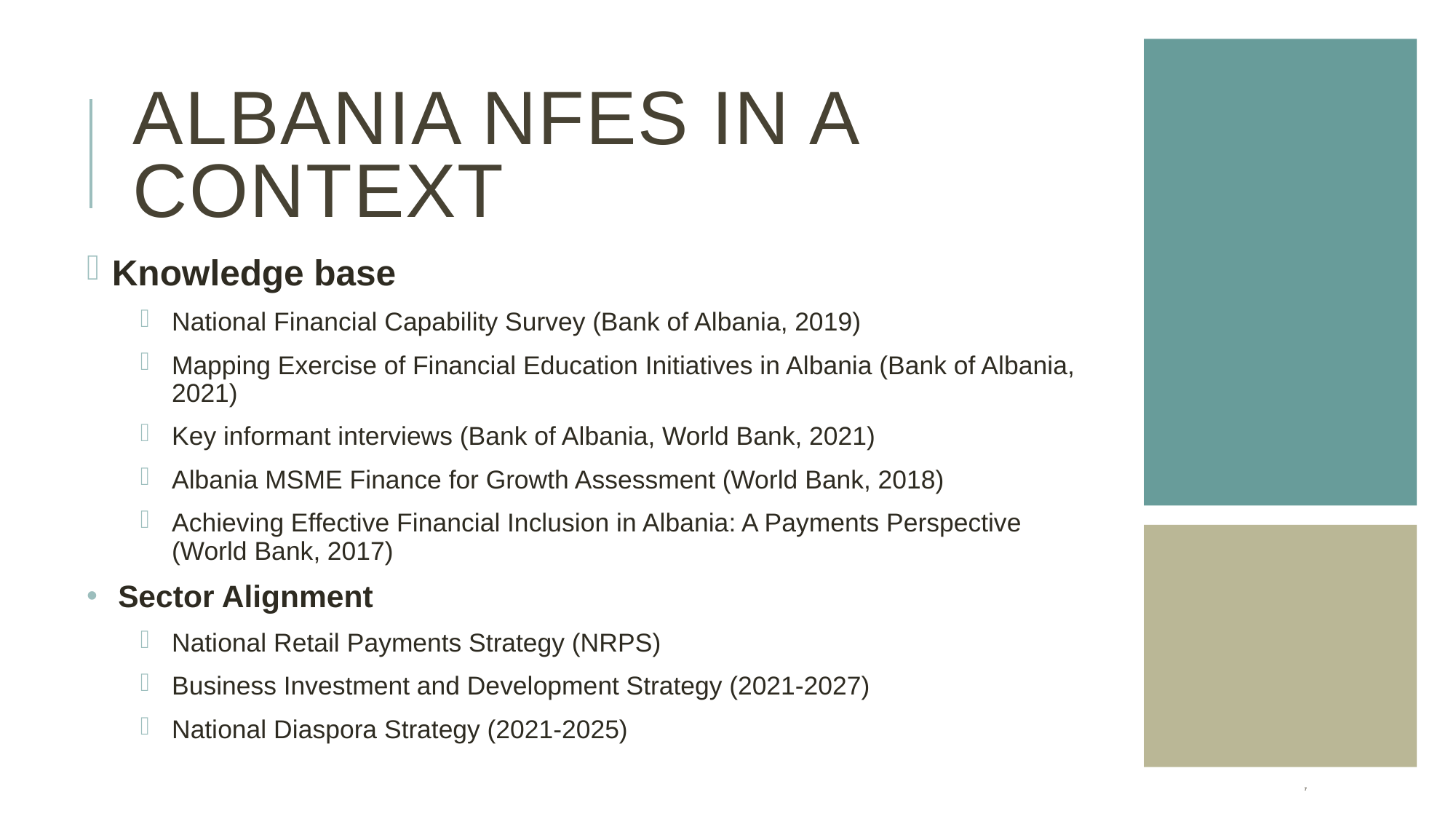

# Albania NFES in a context
Knowledge base
National Financial Capability Survey (Bank of Albania, 2019)
Mapping Exercise of Financial Education Initiatives in Albania (Bank of Albania, 2021)
Key informant interviews (Bank of Albania, World Bank, 2021)
Albania MSME Finance for Growth Assessment (World Bank, 2018)
Achieving Effective Financial Inclusion in Albania: A Payments Perspective (World Bank, 2017)
Sector Alignment
National Retail Payments Strategy (NRPS)
Business Investment and Development Strategy (2021-2027)
National Diaspora Strategy (2021-2025)

7